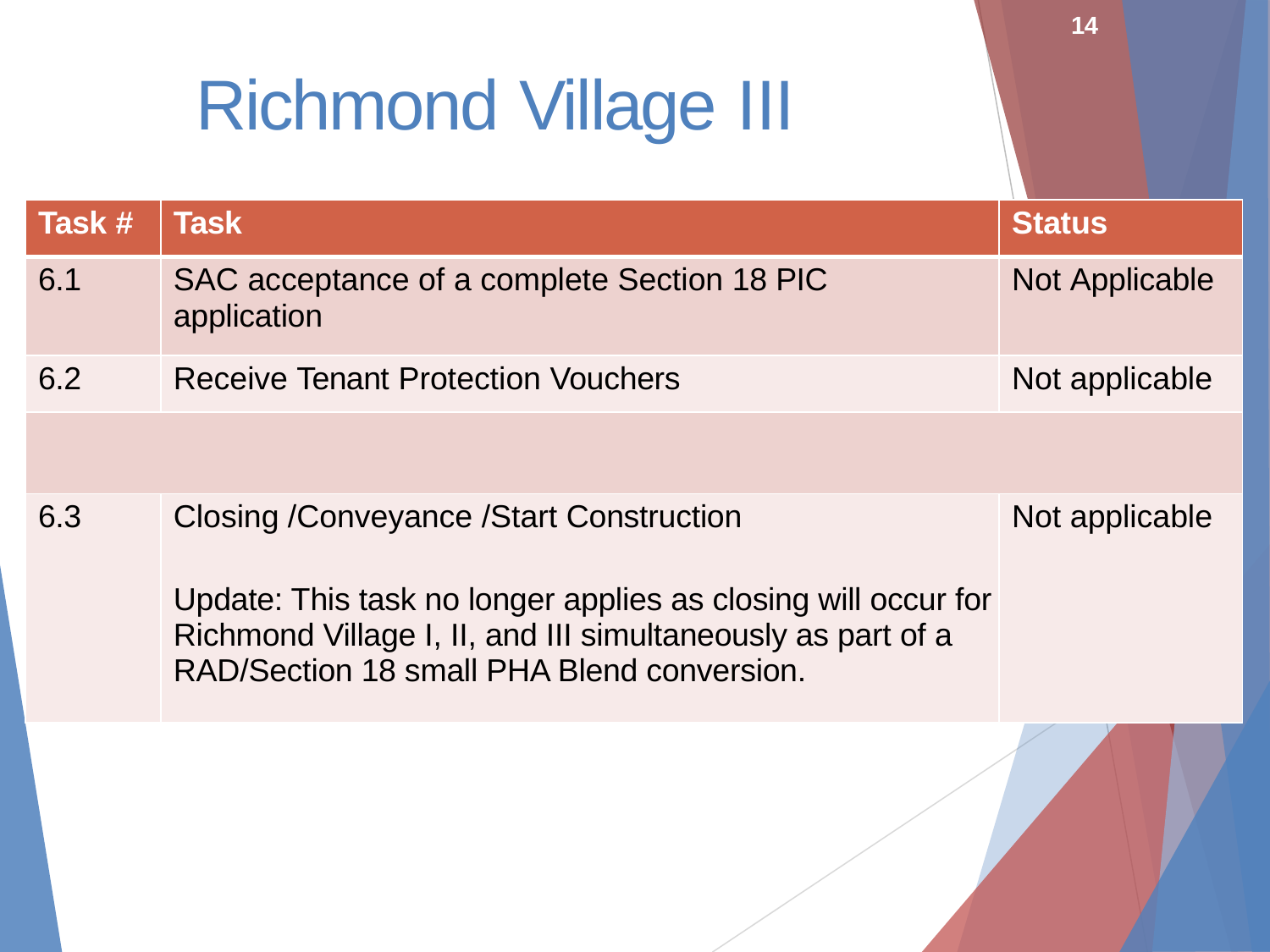

14
# Richmond Village III
| Task # | Task | Status |
| --- | --- | --- |
| 6.1 | SAC acceptance of a complete Section 18 PIC application | Not Applicable |
| 6.2 | Receive Tenant Protection Vouchers | Not applicable |
|  |  |  |
| 6.3 | Closing /Conveyance /Start Construction Update: This task no longer applies as closing will occur for Richmond Village I, II, and III simultaneously as part of a RAD/Section 18 small PHA Blend conversion. | Not applicable |